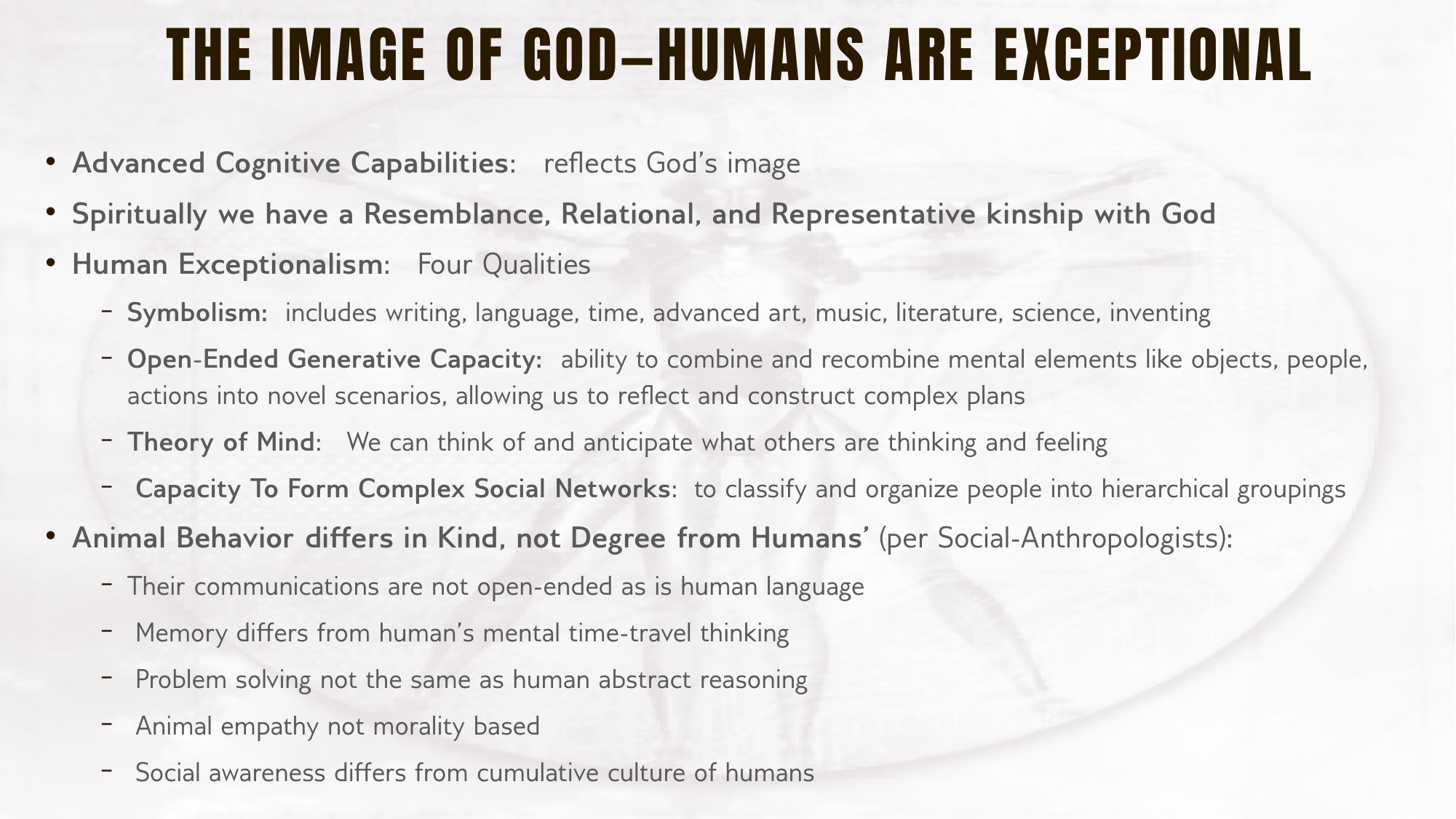

# The image of god—humans are exceptional
Advanced Cognitive Capabilities:   reflects God’s image
Spiritually we have a Resemblance, Relational, and Representative kinship with God
Human Exceptionalism:   Four Qualities
Symbolism:  includes writing, language, time, advanced art, music, literature, science, inventing
Open-Ended Generative Capacity:  ability to combine and recombine mental elements like objects, people, actions into novel scenarios, allowing us to reflect and construct complex plans
Theory of Mind:   We can think of and anticipate what others are thinking and feeling
 Capacity To Form Complex Social Networks:  to classify and organize people into hierarchical groupings
Animal Behavior differs in Kind, not Degree from Humans’ (per Social-Anthropologists):
Their communications are not open-ended as is human language
 Memory differs from human’s mental time-travel thinking
 Problem solving not the same as human abstract reasoning
 Animal empathy not morality based
 Social awareness differs from cumulative culture of humans